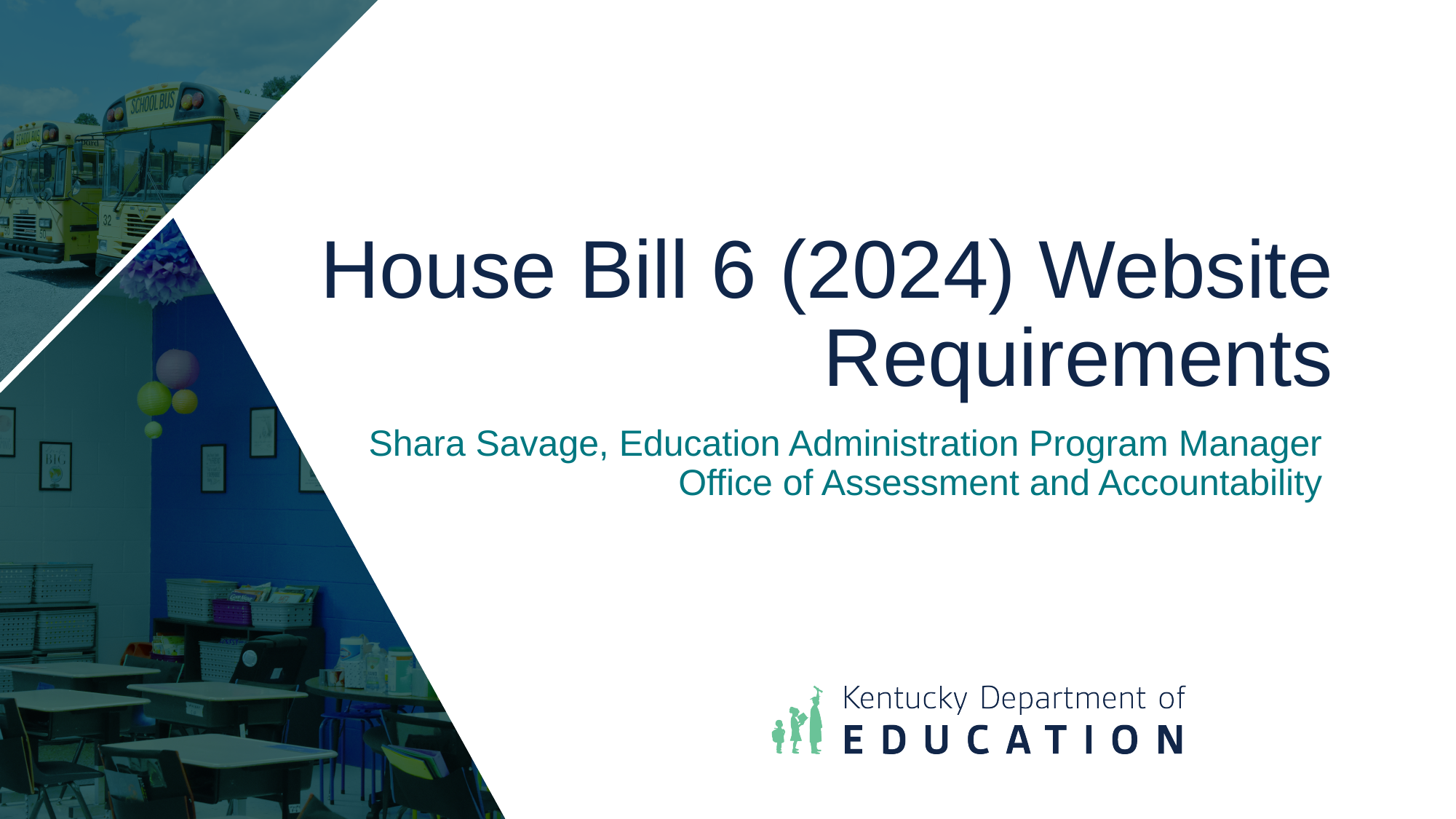

# House Bill 6 (2024) Website Requirements
Shara Savage, Education Administration Program Manager
Office of Assessment and Accountability